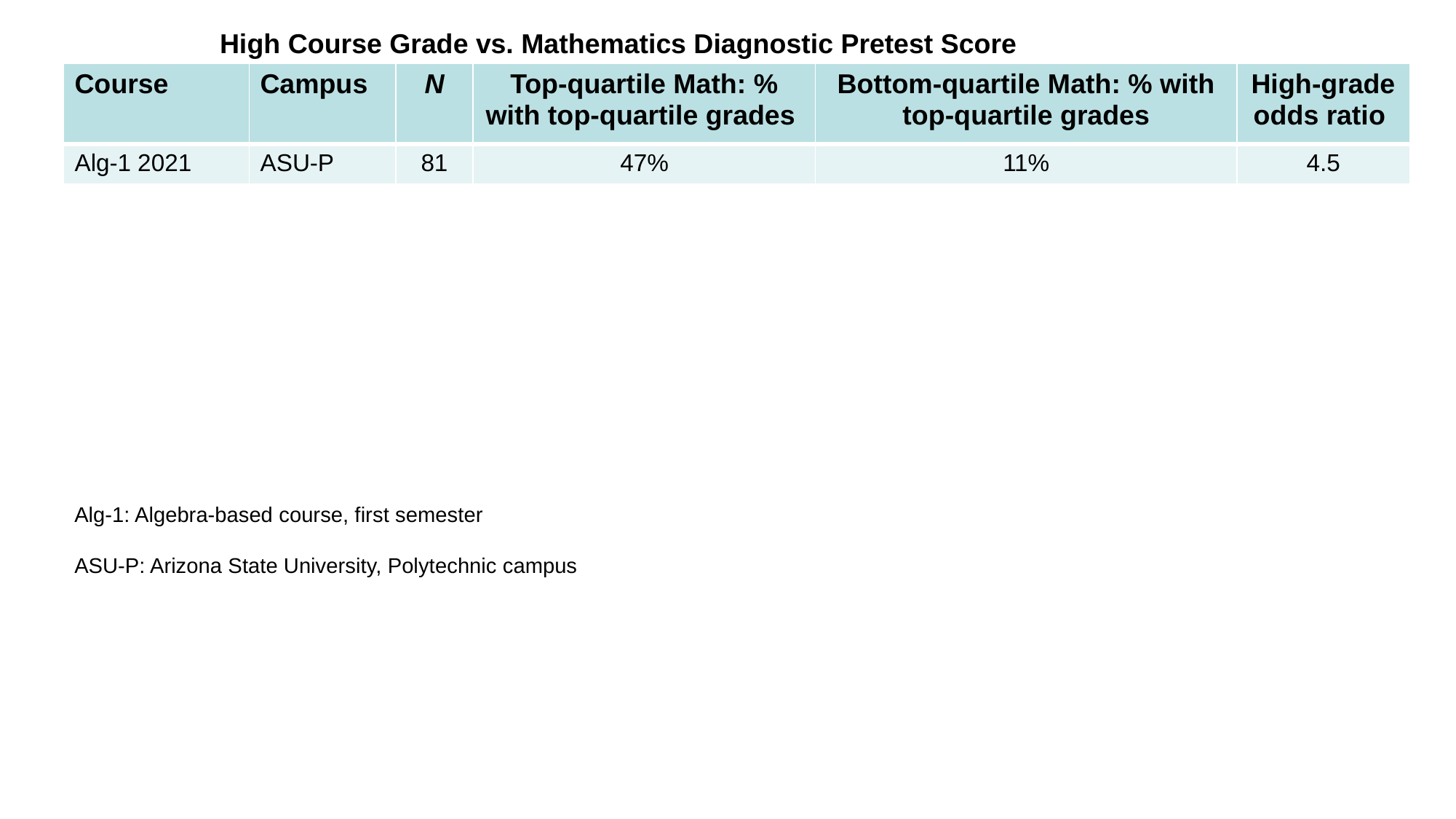

High Course Grade vs. Mathematics Diagnostic Pretest Score
| Course | Campus | N | Top-quartile Math: % with top-quartile grades | Bottom-quartile Math: % with top-quartile grades | High-grade odds ratio |
| --- | --- | --- | --- | --- | --- |
| Alg-1 2021 | ASU-P | 81 | 47% | 11% | 4.5 |

Alg-1: Algebra-based course, first semester

ASU-P: Arizona State University, Polytechnic campus